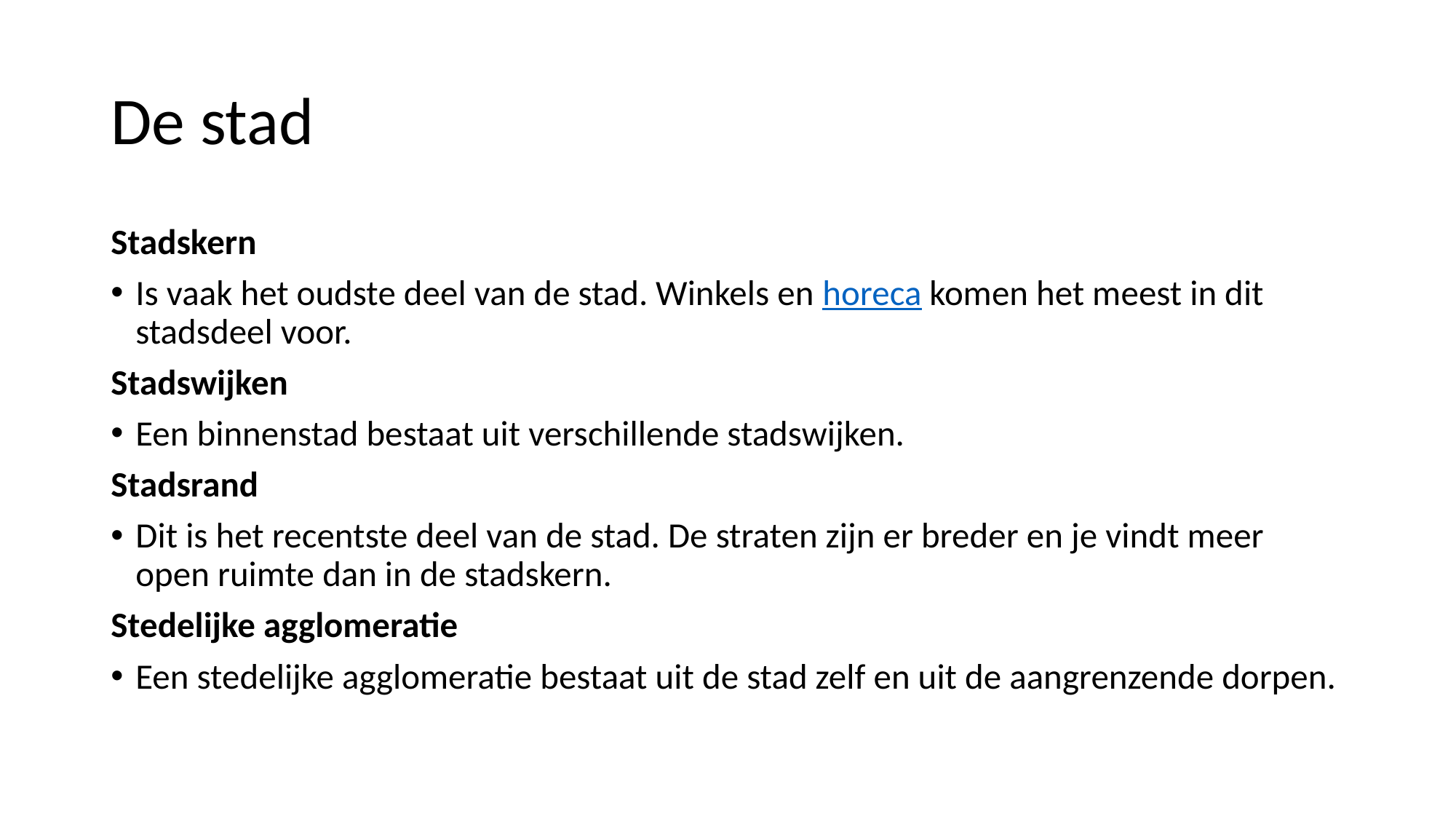

# De stad
Stadskern
Is vaak het oudste deel van de stad. Winkels en horeca komen het meest in dit stadsdeel voor.
Stadswijken
Een binnenstad bestaat uit verschillende stadswijken.
Stadsrand
Dit is het recentste deel van de stad. De straten zijn er breder en je vindt meer open ruimte dan in de stadskern.
Stedelijke agglomeratie
Een stedelijke agglomeratie bestaat uit de stad zelf en uit de aangrenzende dorpen.